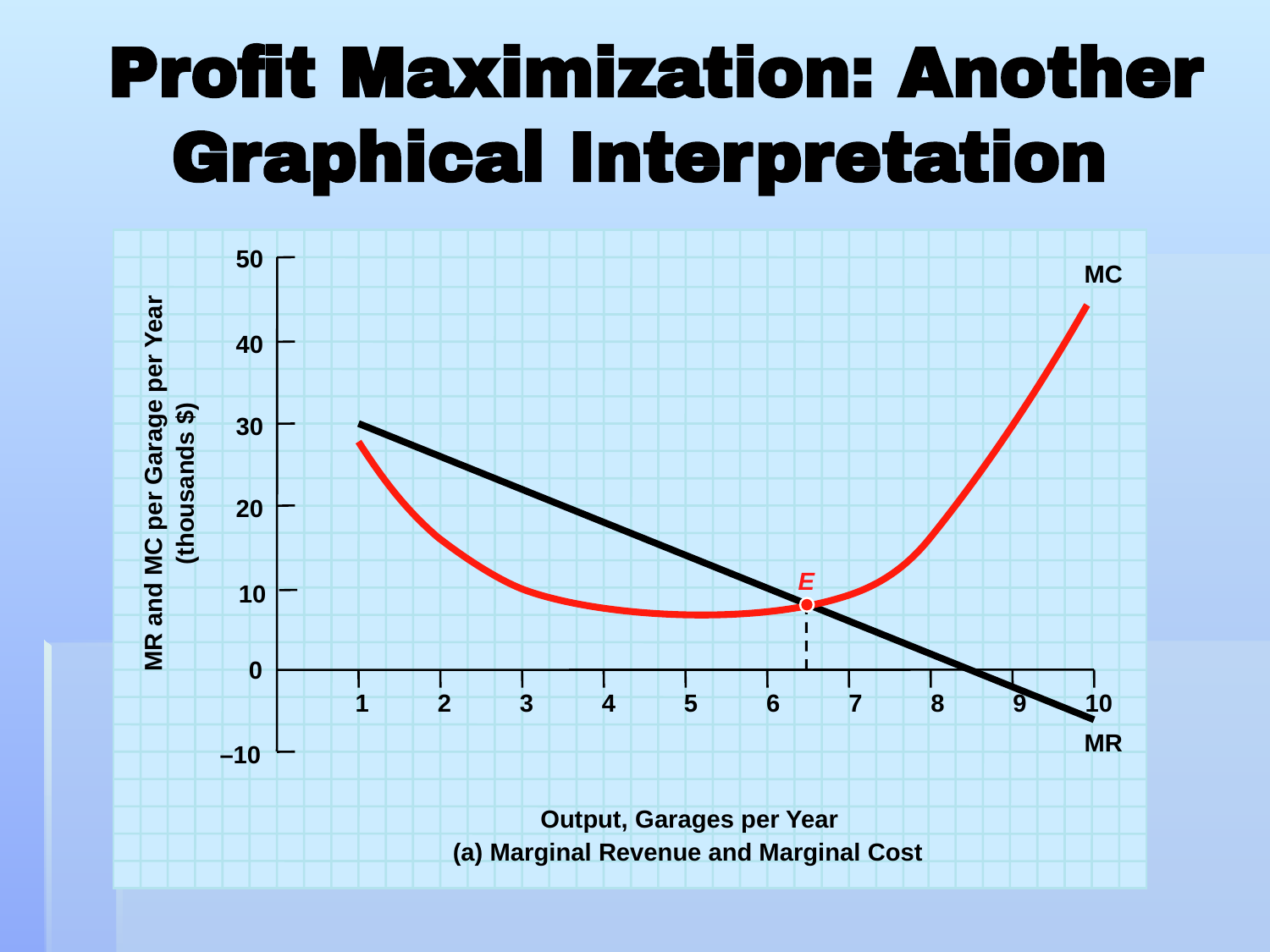

# Profit Maximization: Another 	Graphical Interpretation

50

MC

40

30

MR

MR and MC per Garage per Year
(thousands $)

20

E

10

0

1
2
3
4
5
6
7
8
9
10

–10

Output, Garages per Year
(a) Marginal Revenue and Marginal Cost